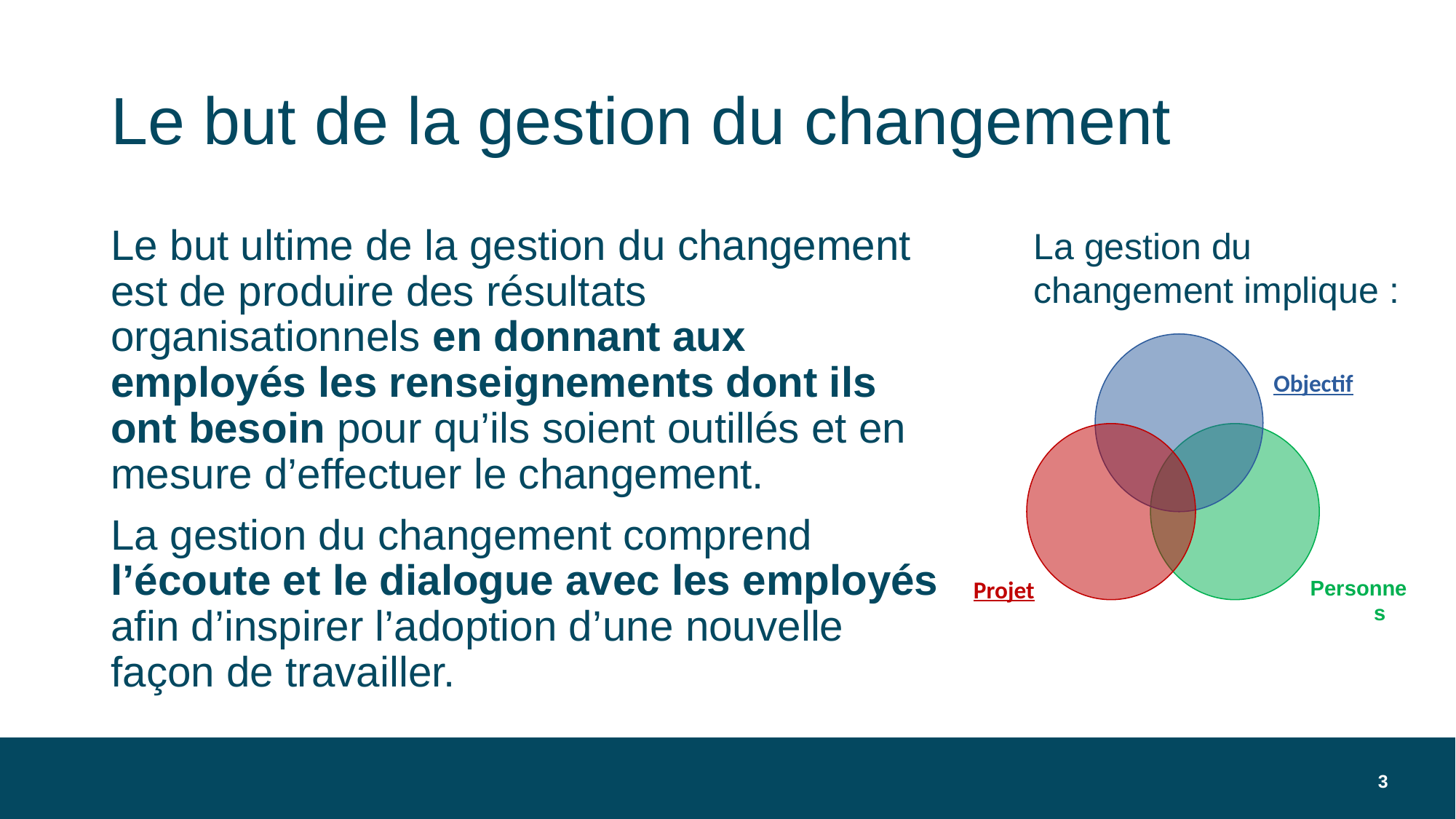

# Le but de la gestion du changement
La gestion du changement implique :
Le but ultime de la gestion du changement est de produire des résultats organisationnels en donnant aux employés les renseignements dont ils ont besoin pour qu’ils soient outillés et en mesure d’effectuer le changement.
La gestion du changement comprend l’écoute et le dialogue avec les employés afin d’inspirer l’adoption d’une nouvelle façon de travailler.

Objectif

Projet
Personnes